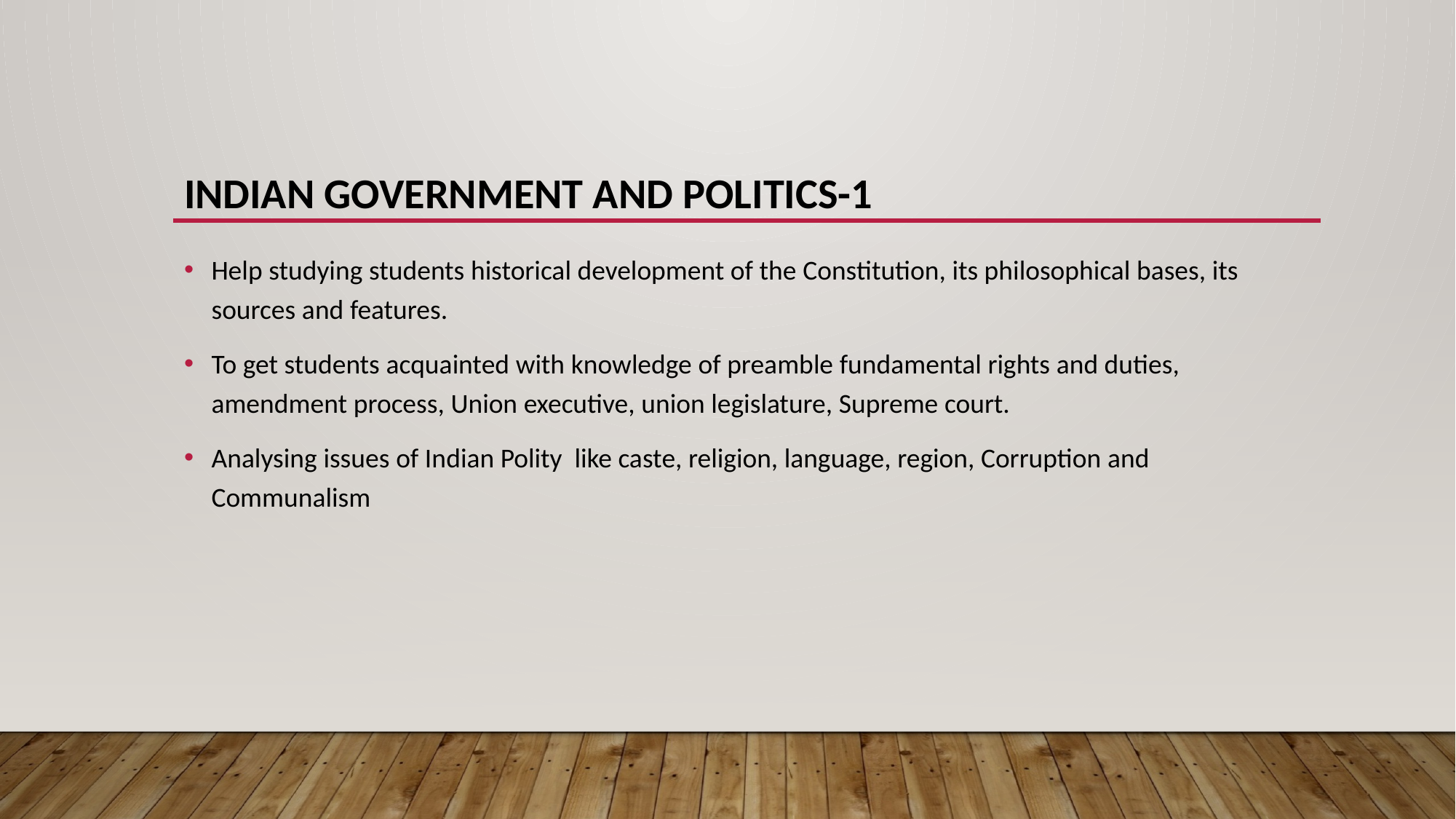

# Indian Government and politics-1
Help studying students historical development of the Constitution, its philosophical bases, its sources and features.
To get students acquainted with knowledge of preamble fundamental rights and duties, amendment process, Union executive, union legislature, Supreme court.
Analysing issues of Indian Polity  like caste, religion, language, region, Corruption and Communalism